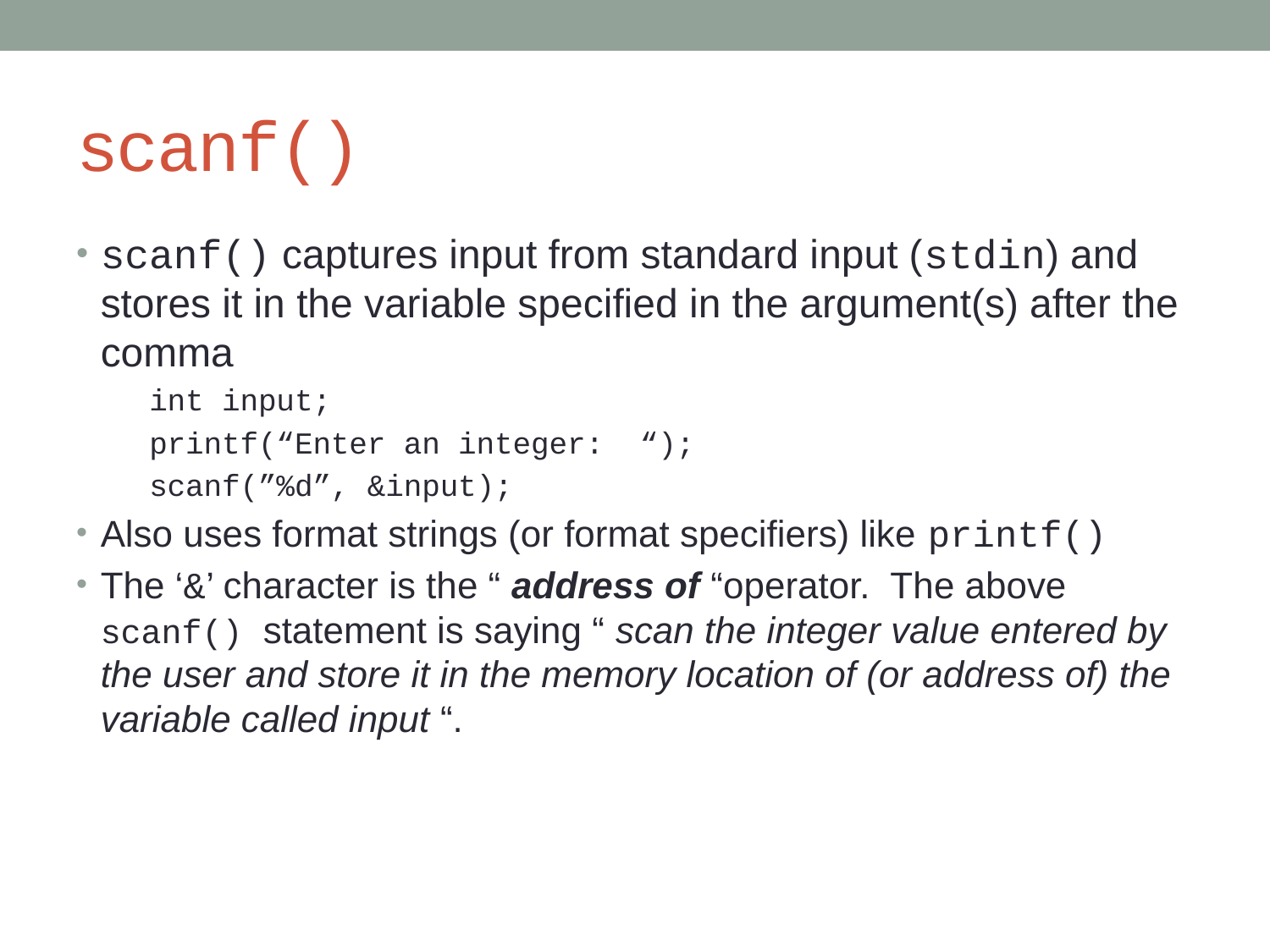

# scanf()
scanf() captures input from standard input (stdin) and stores it in the variable specified in the argument(s) after the comma
  int input;
  printf(“Enter an integer:  “);
  scanf(”%d”, &input);
Also uses format strings (or format specifiers) like printf()
The ‘&’ character is the “ address of “operator.  The above scanf() statement is saying “ scan the integer value entered by the user and store it in the memory location of (or address of) the variable called input “.